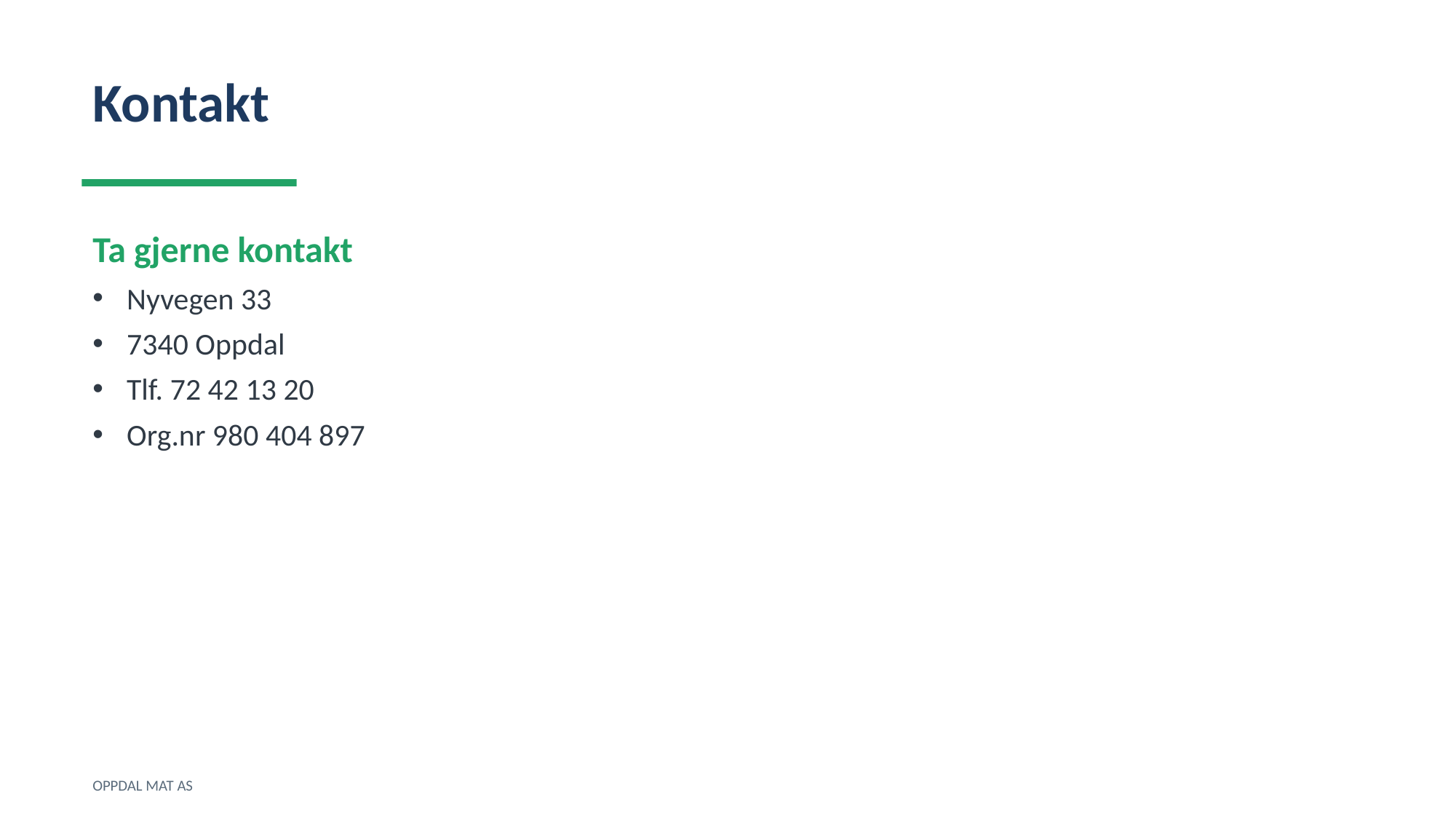

Kontakt

Ta gjerne kontakt
Nyvegen 33
7340 Oppdal
Tlf. 72 42 13 20
Org.nr 980 404 897
OPPDAL MAT AS